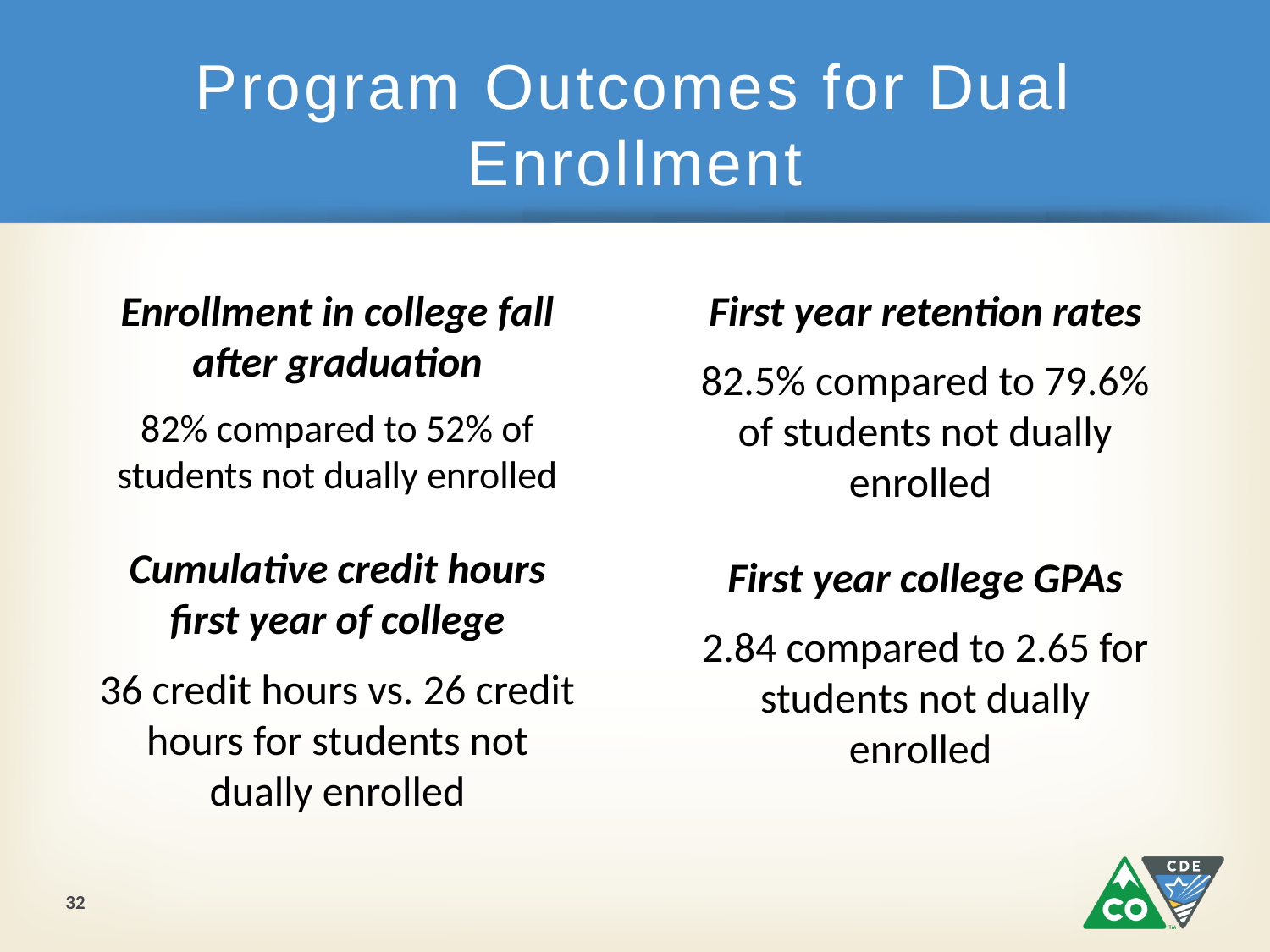

# Program Outcomes for Dual Enrollment
Enrollment in college fall after graduation
82% compared to 52% of students not dually enrolled

Cumulative credit hours first year of college
36 credit hours vs. 26 credit hours for students not dually enrolled

First year retention rates
82.5% compared to 79.6% of students not dually enrolled

First year college GPAs
2.84 compared to 2.65 for students not dually enrolled

32